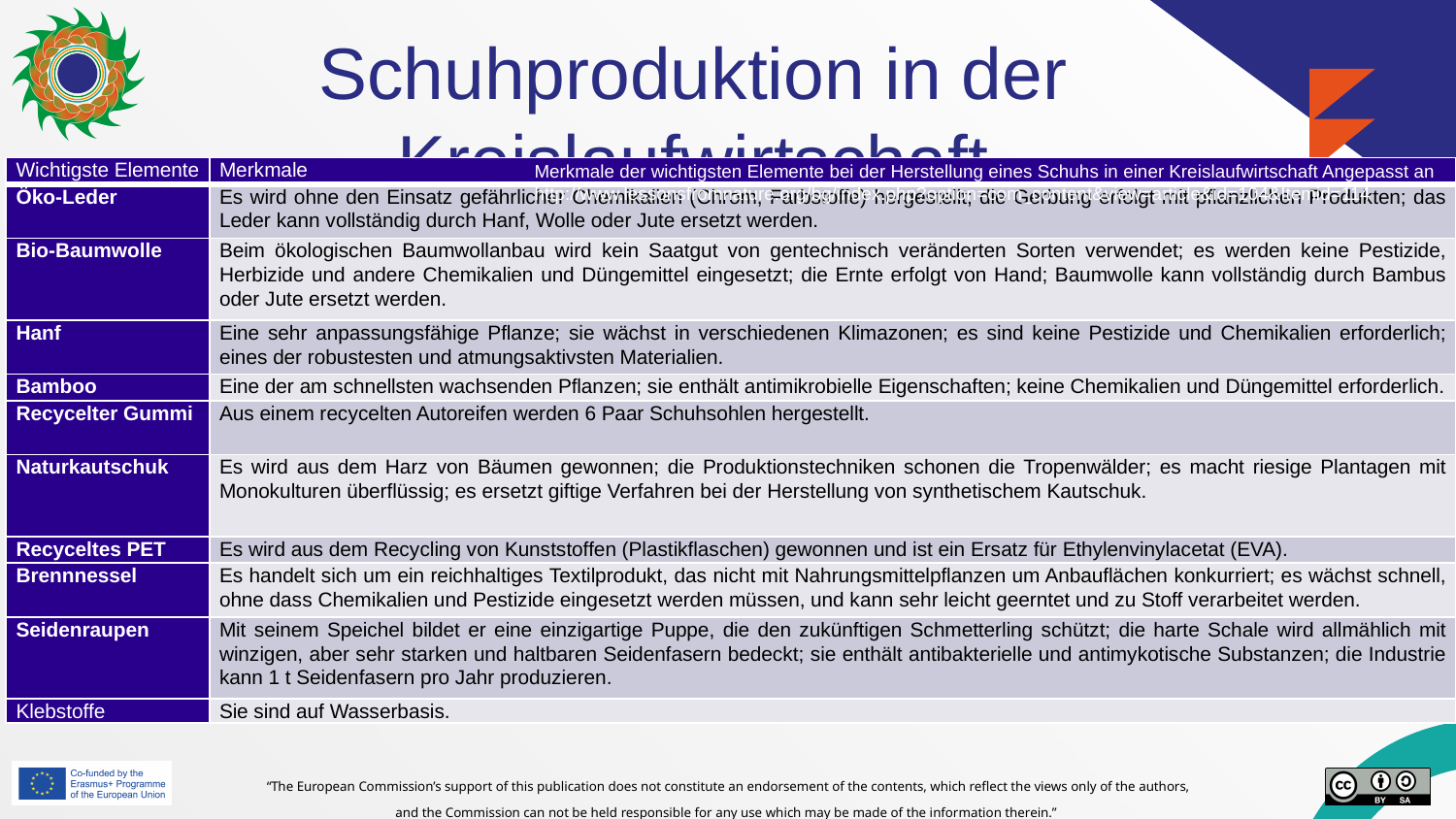

# Schuhproduktion in der Kreislaufwirtschaft Beispiel
Merkmale der wichtigsten Elemente bei der Herstellung eines Schuhs in einer Kreislaufwirtschaft Angepasst an http://www.lessonsfromnature.org/bg/index.php?option=com_content&view=article&id=104&Itemid=114
| Wichtigste Elemente | Merkmale |
| --- | --- |
| Öko-Leder | Es wird ohne den Einsatz gefährlicher Chemikalien (Chrom, Farbstoffe) hergestellt; die Gerbung erfolgt mit pflanzlichen Produkten; das Leder kann vollständig durch Hanf, Wolle oder Jute ersetzt werden. |
| Bio-Baumwolle | Beim ökologischen Baumwollanbau wird kein Saatgut von gentechnisch veränderten Sorten verwendet; es werden keine Pestizide, Herbizide und andere Chemikalien und Düngemittel eingesetzt; die Ernte erfolgt von Hand; Baumwolle kann vollständig durch Bambus oder Jute ersetzt werden. |
| Hanf | Eine sehr anpassungsfähige Pflanze; sie wächst in verschiedenen Klimazonen; es sind keine Pestizide und Chemikalien erforderlich; eines der robustesten und atmungsaktivsten Materialien. |
| Bamboo | Eine der am schnellsten wachsenden Pflanzen; sie enthält antimikrobielle Eigenschaften; keine Chemikalien und Düngemittel erforderlich. |
| Recycelter Gummi | Aus einem recycelten Autoreifen werden 6 Paar Schuhsohlen hergestellt. |
| Naturkautschuk | Es wird aus dem Harz von Bäumen gewonnen; die Produktionstechniken schonen die Tropenwälder; es macht riesige Plantagen mit Monokulturen überflüssig; es ersetzt giftige Verfahren bei der Herstellung von synthetischem Kautschuk. |
| Recyceltes PET | Es wird aus dem Recycling von Kunststoffen (Plastikflaschen) gewonnen und ist ein Ersatz für Ethylenvinylacetat (EVA). |
| Brennnessel | Es handelt sich um ein reichhaltiges Textilprodukt, das nicht mit Nahrungsmittelpflanzen um Anbauflächen konkurriert; es wächst schnell, ohne dass Chemikalien und Pestizide eingesetzt werden müssen, und kann sehr leicht geerntet und zu Stoff verarbeitet werden. |
| Seidenraupen | Mit seinem Speichel bildet er eine einzigartige Puppe, die den zukünftigen Schmetterling schützt; die harte Schale wird allmählich mit winzigen, aber sehr starken und haltbaren Seidenfasern bedeckt; sie enthält antibakterielle und antimykotische Substanzen; die Industrie kann 1 t Seidenfasern pro Jahr produzieren. |
| Klebstoffe | Sie sind auf Wasserbasis. |